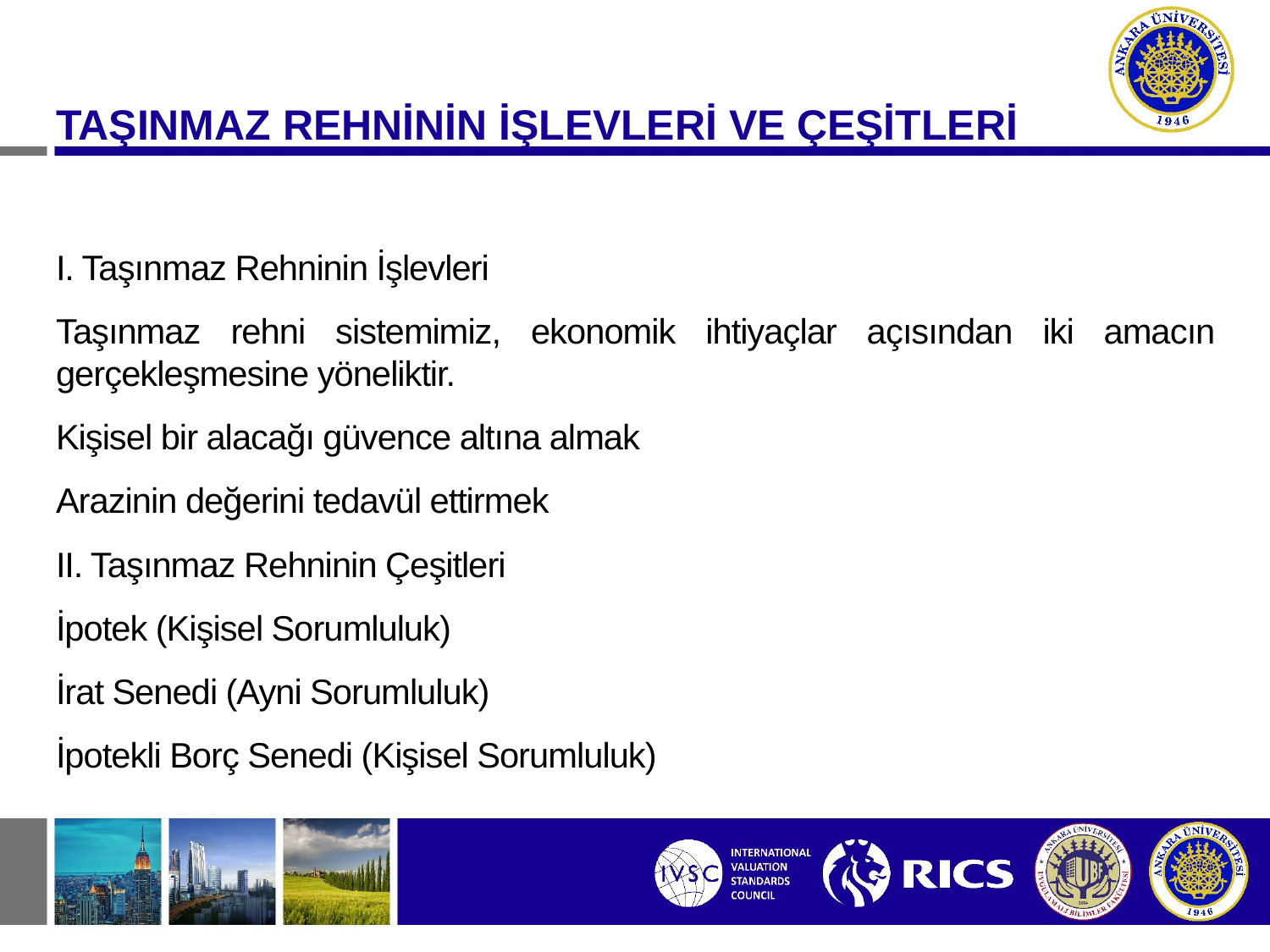

TAŞINMAZ REHNİNİN İŞLEVLERİ VE ÇEŞİTLERİ

I. Taşınmaz Rehninin İşlevleri
Taşınmaz rehni sistemimiz, ekonomik ihtiyaçlar açısından iki amacın gerçekleşmesine yöneliktir.
Kişisel bir alacağı güvence altına almak
Arazinin değerini tedavül ettirmek
II. Taşınmaz Rehninin Çeşitleri
İpotek (Kişisel Sorumluluk)
İrat Senedi (Ayni Sorumluluk)
İpotekli Borç Senedi (Kişisel Sorumluluk)